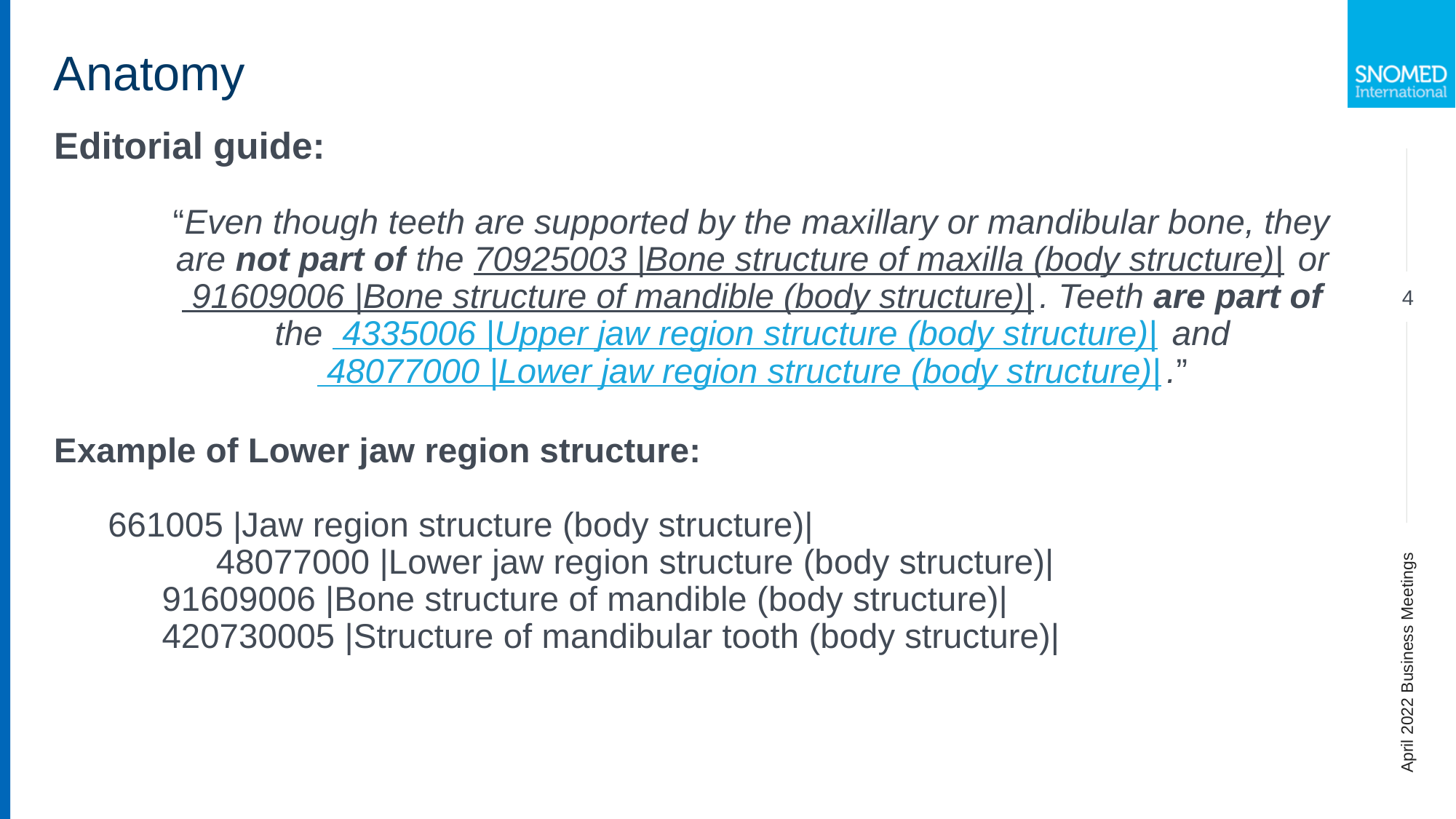

Anatomy
Editorial guide:

“Even though teeth are supported by the maxillary or mandibular bone, they are not part of the 70925003 |Bone structure of maxilla (body structure)| or 91609006 |Bone structure of mandible (body structure)|. Teeth are part of the  4335006 |Upper jaw region structure (body structure)| and 48077000 |Lower jaw region structure (body structure)|.”

Example of Lower jaw region structure:

661005 |Jaw region structure (body structure)|
48077000 |Lower jaw region structure (body structure)|
					91609006 |Bone structure of mandible (body structure)|
					420730005 |Structure of mandibular tooth (body structure)|